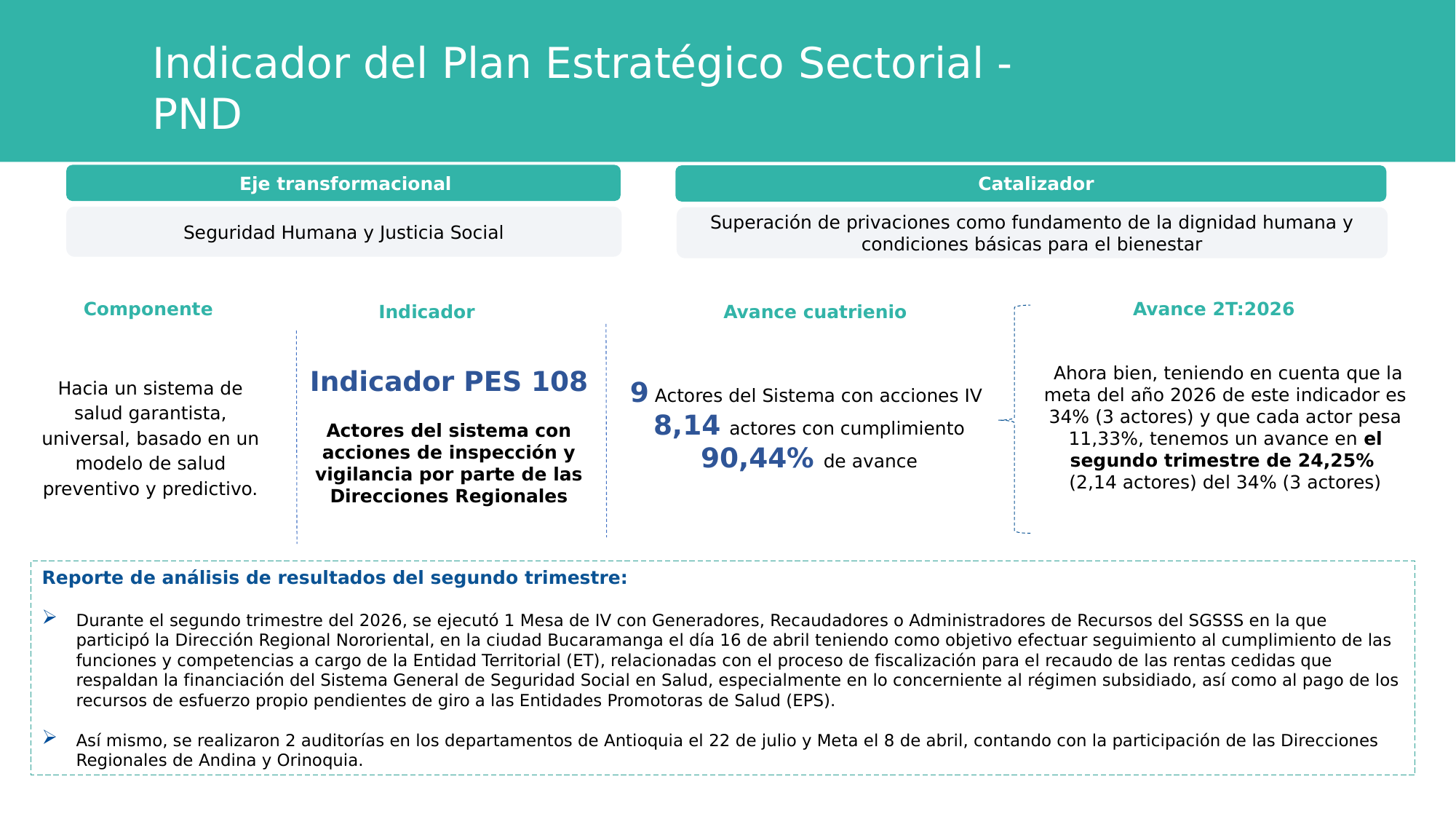

Indicador del Plan Estratégico Sectorial - PND
Eje transformacional
Catalizador
Seguridad Humana y Justicia Social
Superación de privaciones como fundamento de la dignidad humana y condiciones básicas para el bienestar
Avance 2T:2026
Componente
Indicador
Avance cuatrienio

 Ahora bien, teniendo en cuenta que la meta del año 2026 de este indicador es 34% (3 actores) y que cada actor pesa 11,33%, tenemos un avance en el segundo trimestre de 24,25%
(2,14 actores) del 34% (3 actores)
Indicador PES 108

Actores del sistema con acciones de inspección y vigilancia por parte de las Direcciones Regionales
Hacia un sistema de salud garantista, universal, basado en un modelo de salud preventivo y predictivo.
9 Actores del Sistema con acciones IV
8,14 actores con cumplimiento
90,44% de avance
Reporte de análisis de resultados del segundo trimestre:

Durante el segundo trimestre del 2026, se ejecutó 1 Mesa de IV con Generadores, Recaudadores o Administradores de Recursos del SGSSS en la que participó la Dirección Regional Nororiental, en la ciudad Bucaramanga el día 16 de abril teniendo como objetivo efectuar seguimiento al cumplimiento de las funciones y competencias a cargo de la Entidad Territorial (ET), relacionadas con el proceso de fiscalización para el recaudo de las rentas cedidas que respaldan la financiación del Sistema General de Seguridad Social en Salud, especialmente en lo concerniente al régimen subsidiado, así como al pago de los recursos de esfuerzo propio pendientes de giro a las Entidades Promotoras de Salud (EPS).

Así mismo, se realizaron 2 auditorías en los departamentos de Antioquia el 22 de julio y Meta el 8 de abril, contando con la participación de las Direcciones Regionales de Andina y Orinoquia.